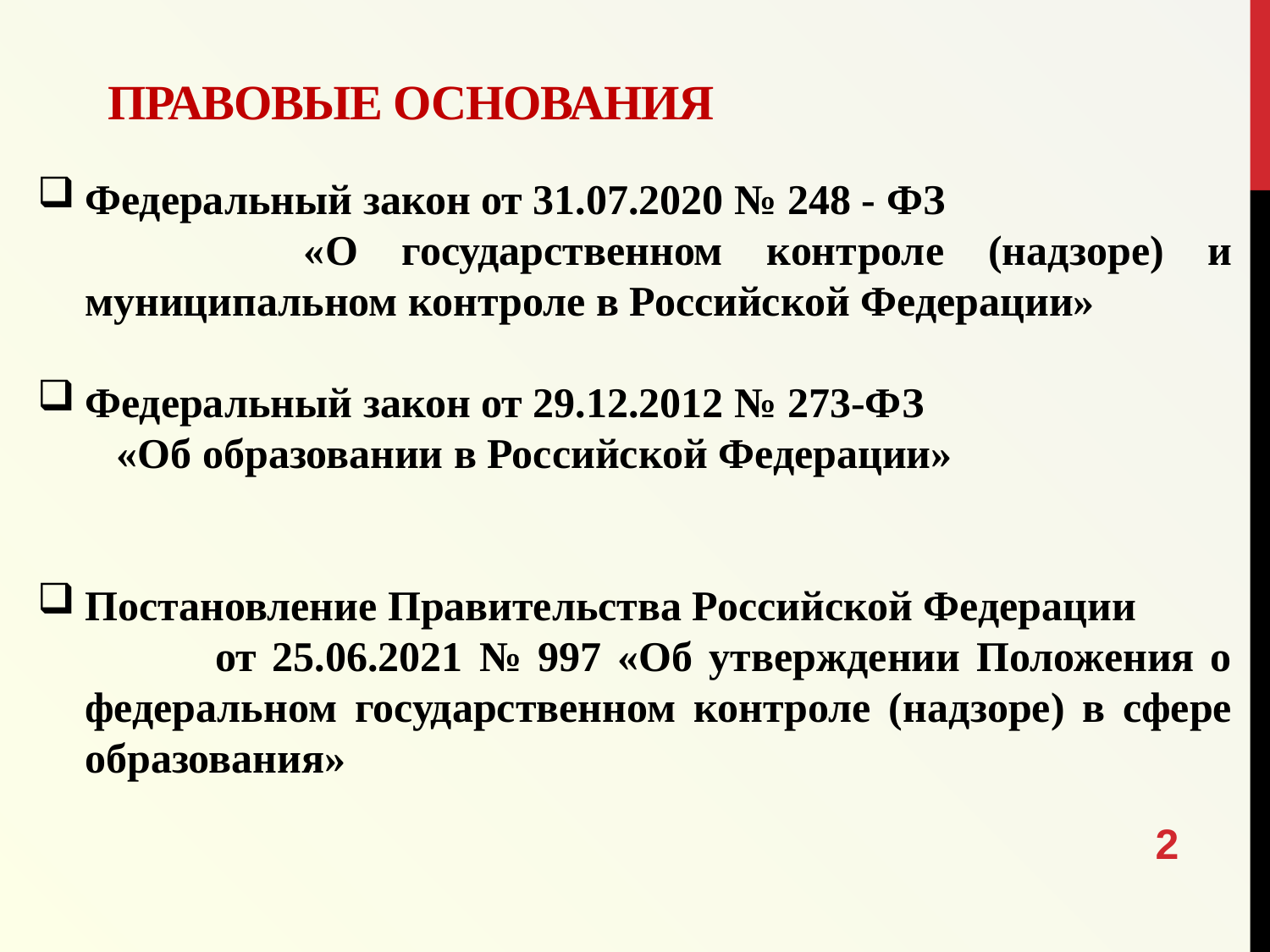

# Правовые основания
Федеральный закон от 31.07.2020 № 248 - ФЗ                                 «О государственном контроле (надзоре) и муниципальном контроле в Российской Федерации»

Федеральный закон от 29.12.2012 № 273-ФЗ                                 «Об образовании в Российской Федерации»

Постановление Правительства Российской Федерации                  от 25.06.2021 № 997 «Об утверждении Положения о федеральном государственном контроле (надзоре) в сфере образования»
2